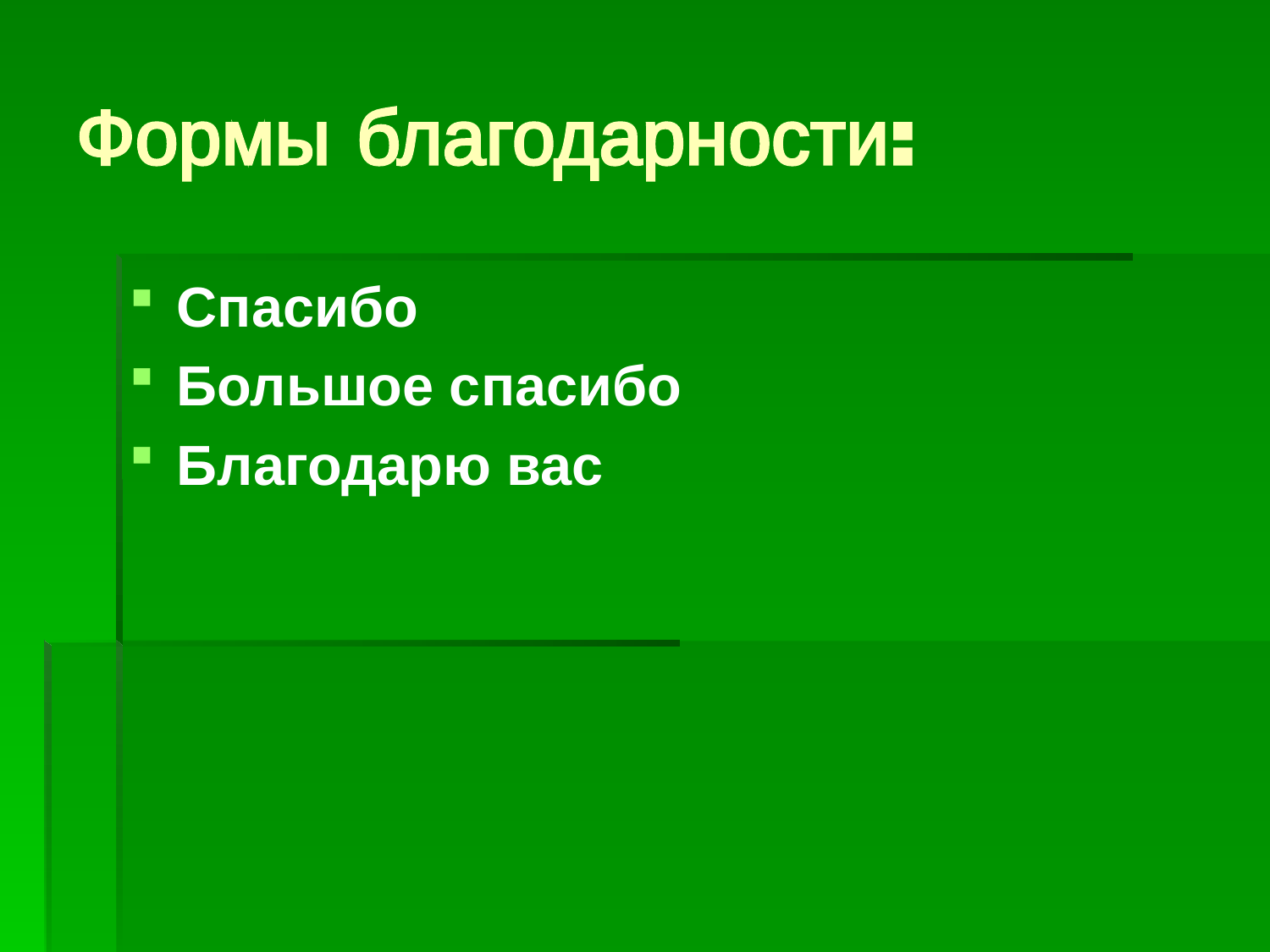

# Формы благодарности:
Спасибо
Большое спасибо
Благодарю вас